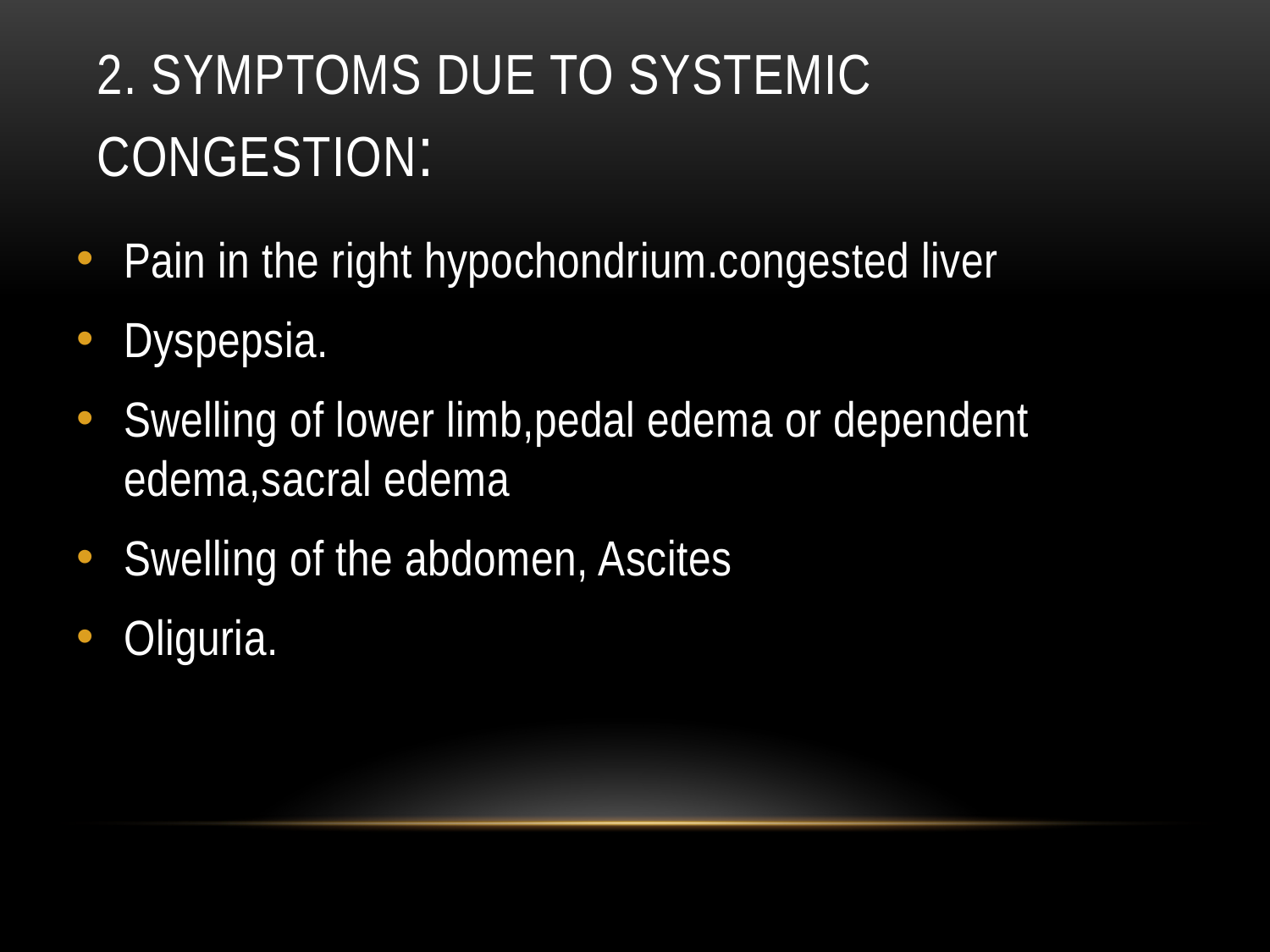

# 2. Symptoms due to systemic congestion:
Pain in the right hypochondrium.congested liver
Dyspepsia.
Swelling of lower limb,pedal edema or dependent edema,sacral edema
Swelling of the abdomen, Ascites
Oliguria.